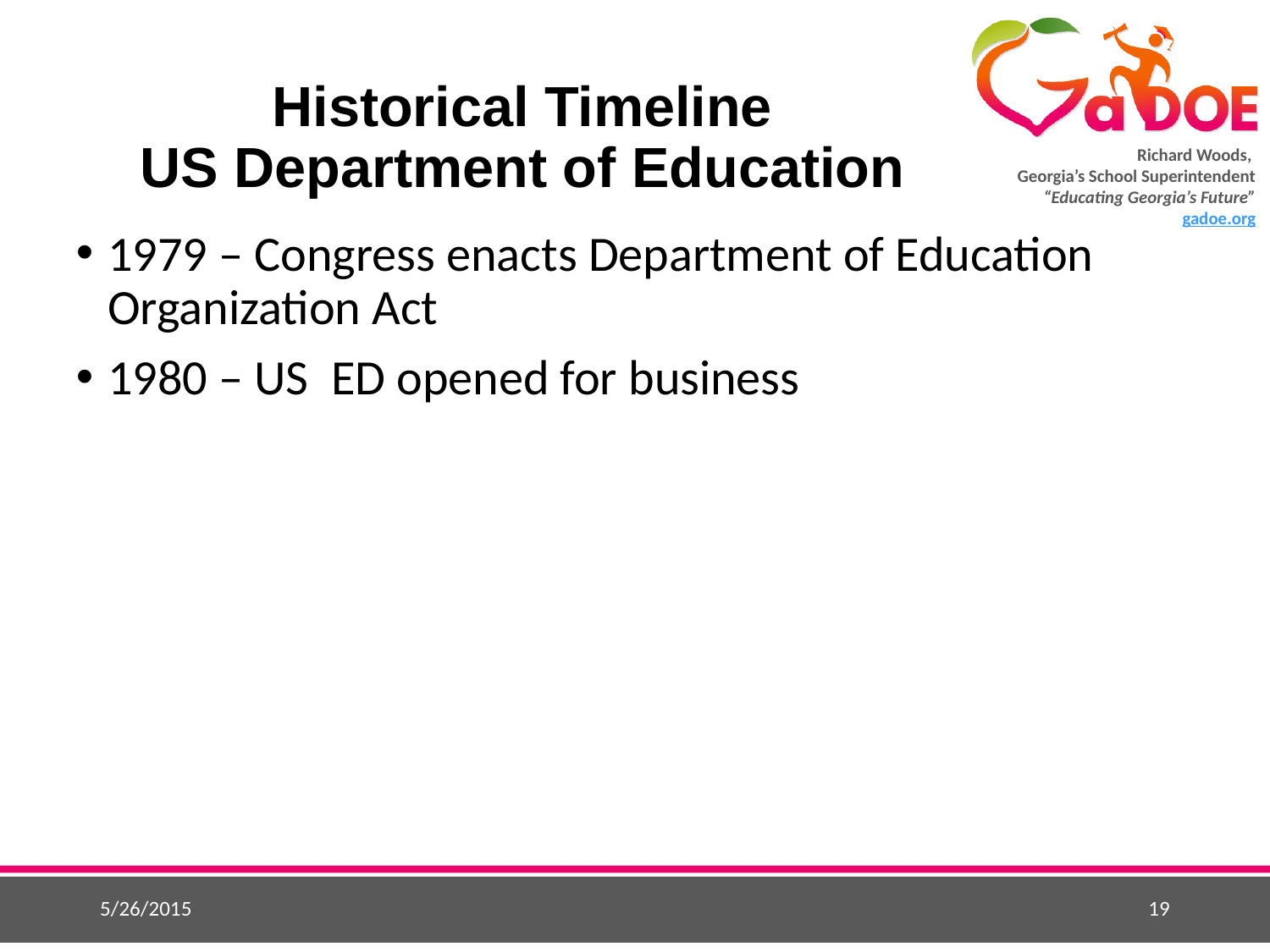

# Historical Timeline US Department of Education
1979 – Congress enacts Department of Education Organization Act
1980 – US  ED opened for business

5/26/2015
19